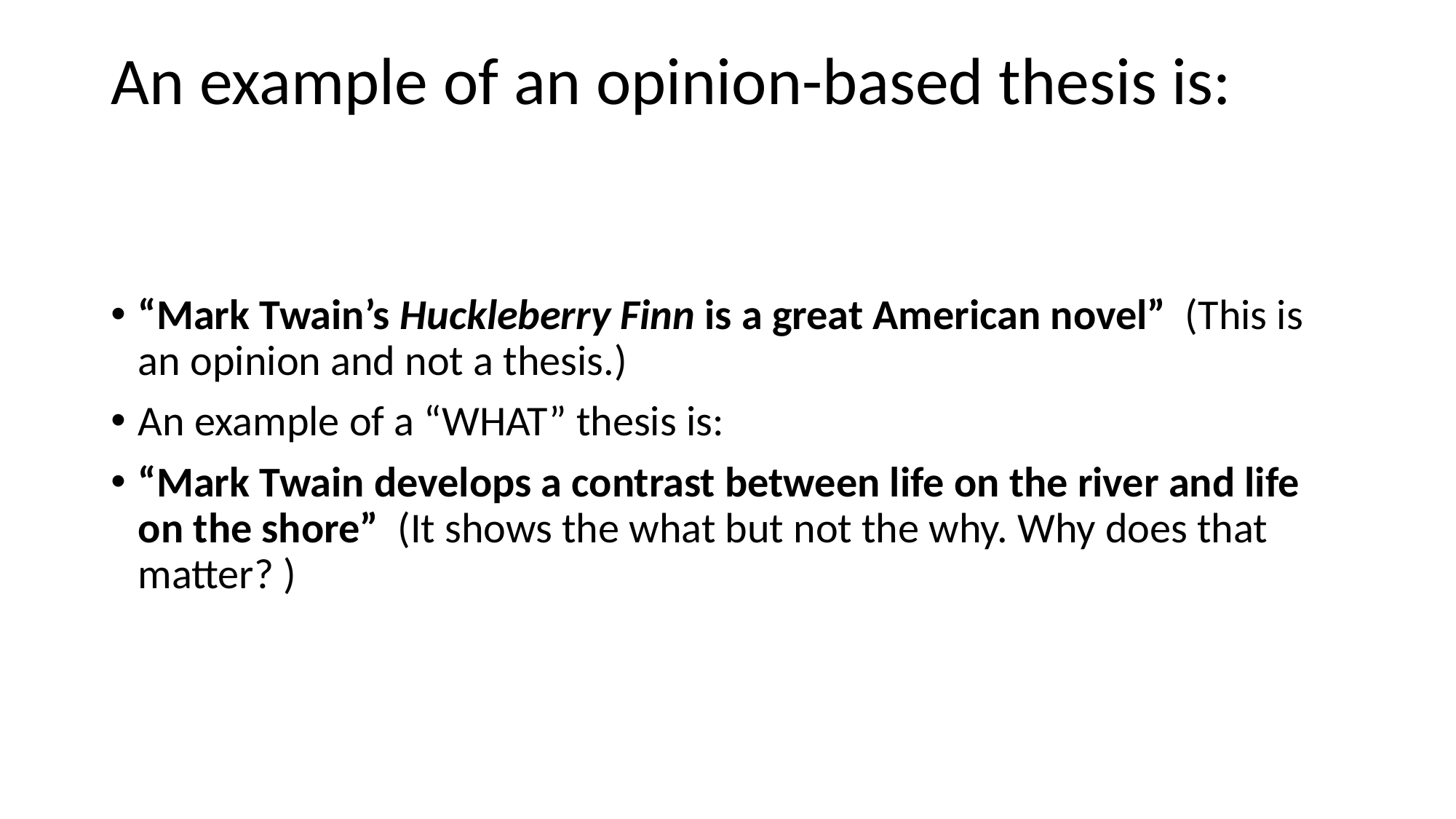

# An example of an opinion-based thesis is:

“Mark Twain’s Huckleberry Finn is a great American novel”  (This is an opinion and not a thesis.)
An example of a “WHAT” thesis is:
“Mark Twain develops a contrast between life on the river and life on the shore”  (It shows the what but not the why. Why does that matter? )